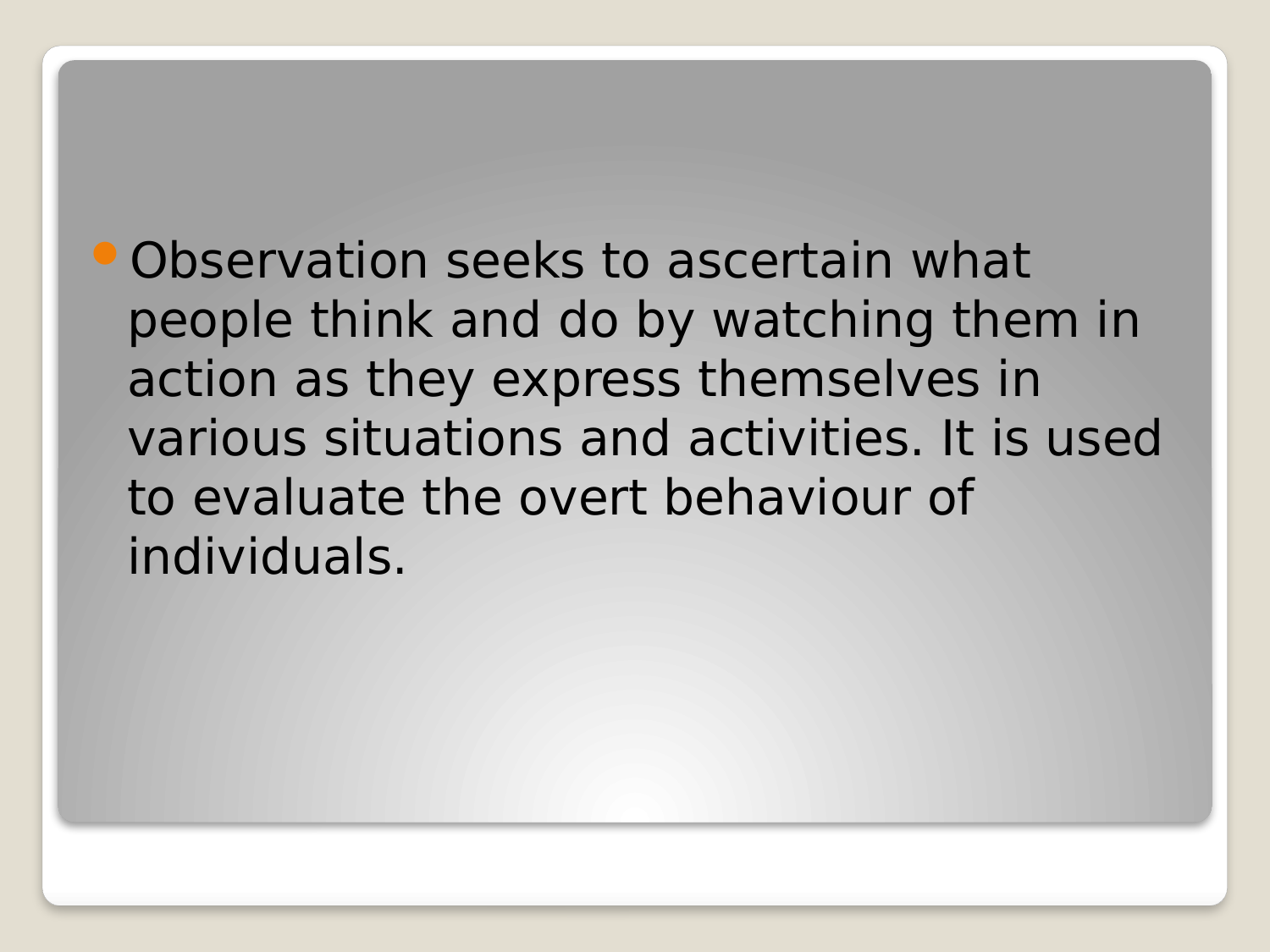

#
Observation seeks to ascertain what people think and do by watching them in action as they express themselves in various situations and activities. It is used to evaluate the overt behaviour of individuals.